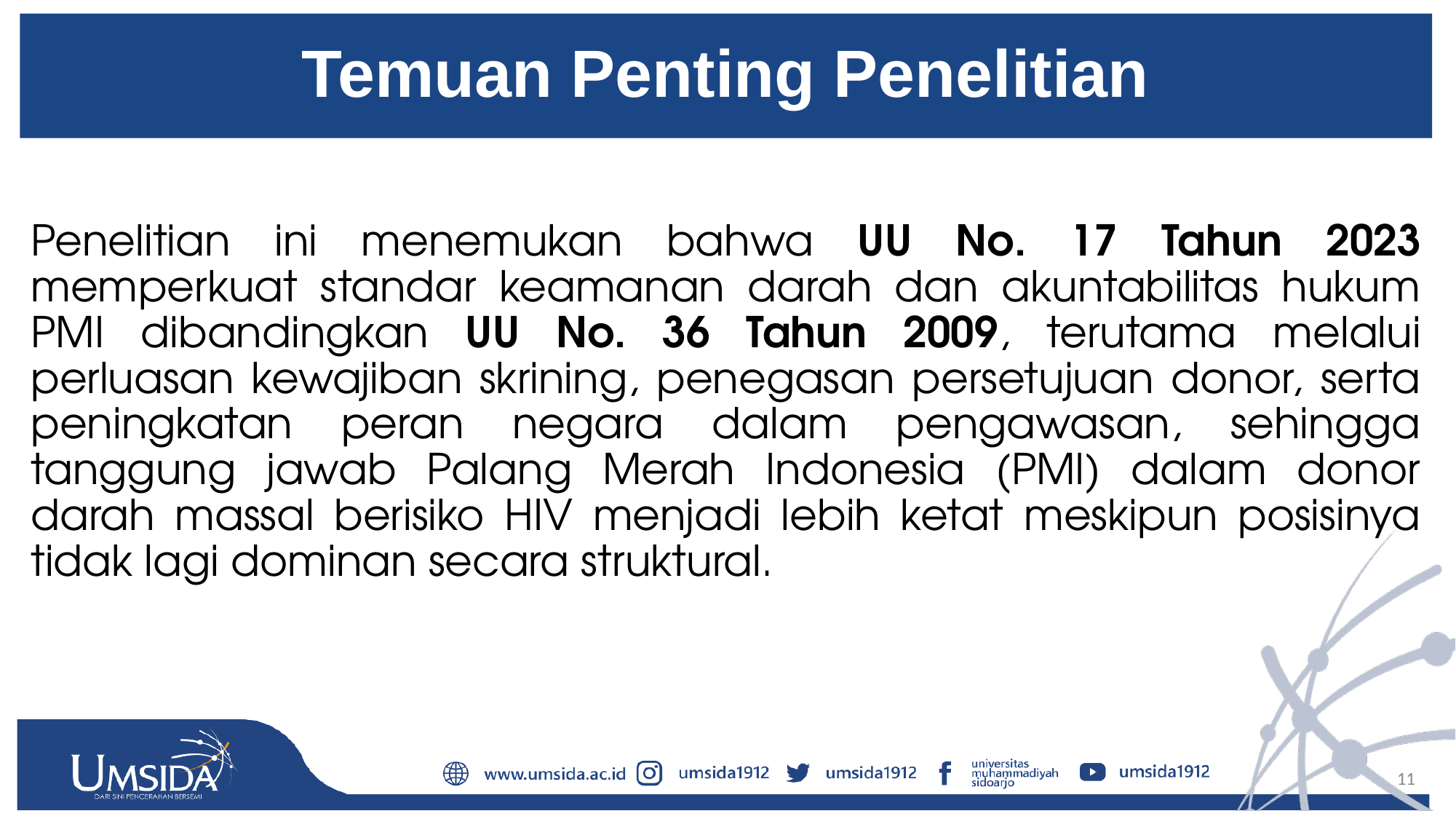

# Temuan Penting Penelitian

Penelitian ini menemukan bahwa UU No. 17 Tahun 2023 memperkuat standar keamanan darah dan akuntabilitas hukum PMI dibandingkan UU No. 36 Tahun 2009, terutama melalui perluasan kewajiban skrining, penegasan persetujuan donor, serta peningkatan peran negara dalam pengawasan, sehingga tanggung jawab Palang Merah Indonesia (PMI) dalam donor darah massal berisiko HIV menjadi lebih ketat meskipun posisinya tidak lagi dominan secara struktural.